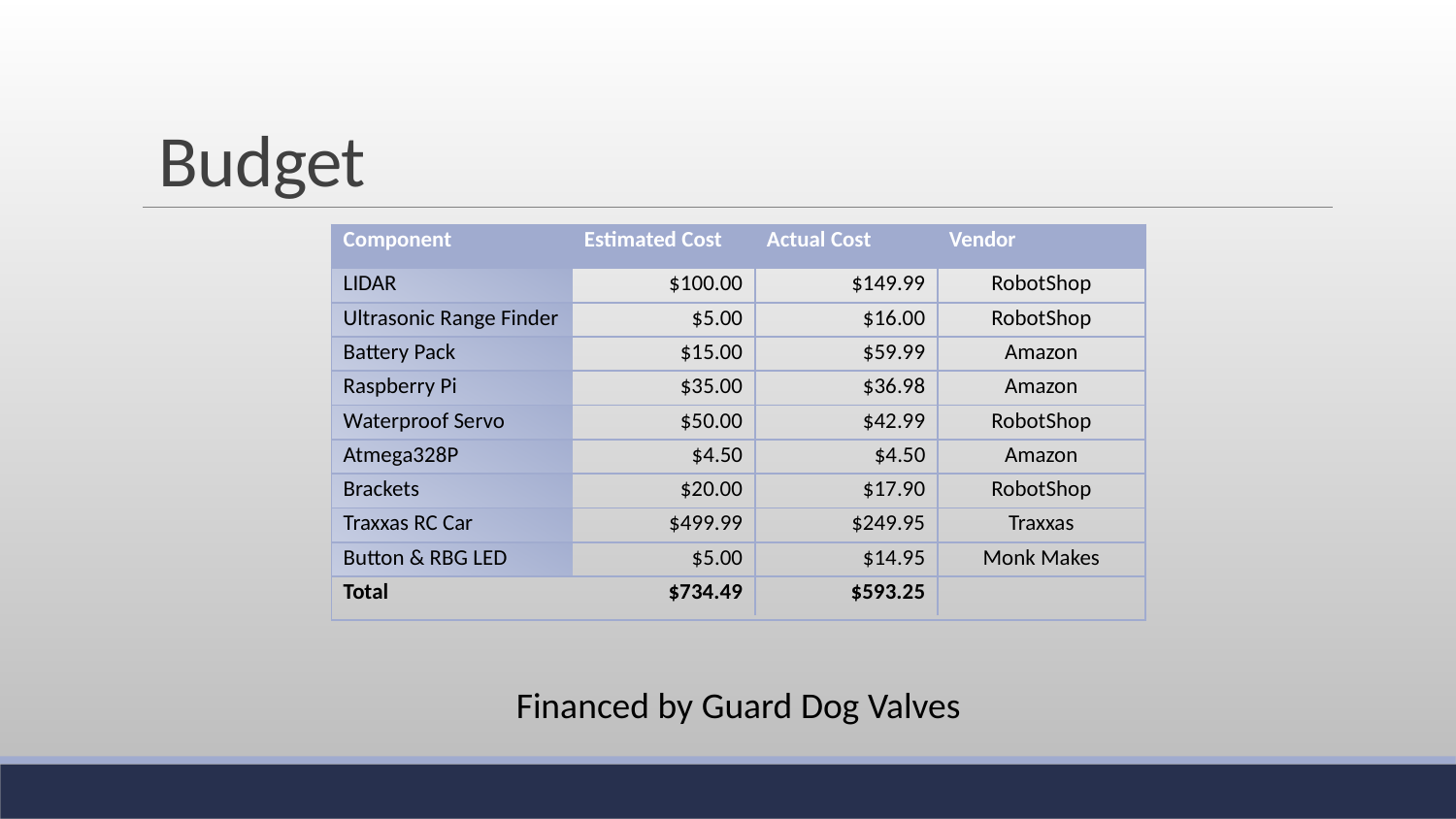

# Budget
| Component | Estimated Cost | Actual Cost | Vendor |
| --- | --- | --- | --- |
| LIDAR | $100.00 | $149.99 | RobotShop |
| Ultrasonic Range Finder | $5.00 | $16.00 | RobotShop |
| Battery Pack | $15.00 | $59.99 | Amazon |
| Raspberry Pi | $35.00 | $36.98 | Amazon |
| Waterproof Servo | $50.00 | $42.99 | RobotShop |
| Atmega328P | $4.50 | $4.50 | Amazon |
| Brackets | $20.00 | $17.90 | RobotShop |
| Traxxas RC Car | $499.99 | $249.95 | Traxxas |
| Button & RBG LED | $5.00 | $14.95 | Monk Makes |
| Total | $734.49 | $593.25 |  |
Financed by Guard Dog Valves